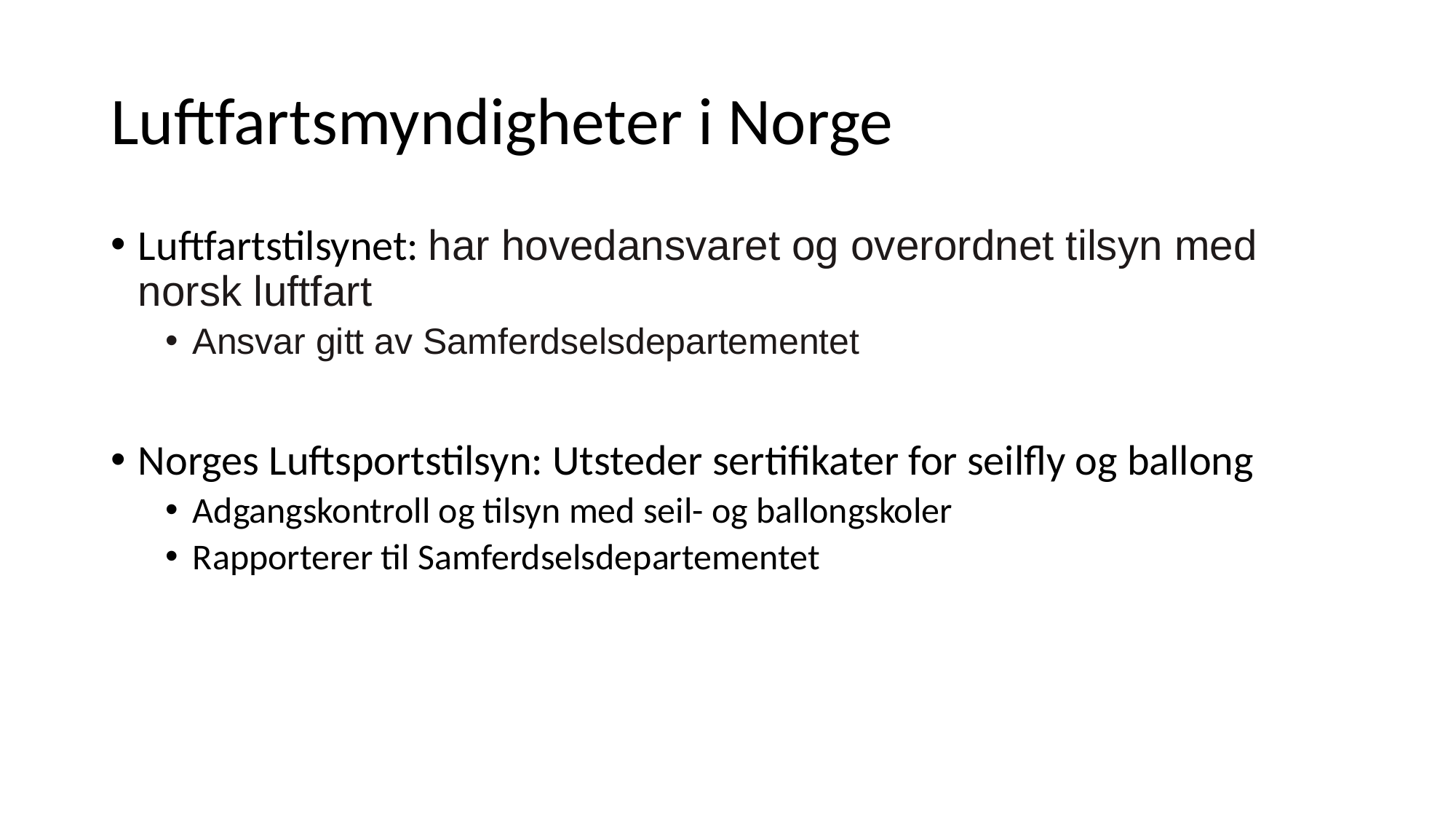

# Luftfartsmyndigheter i Norge
Luftfartstilsynet: har hovedansvaret og overordnet tilsyn med norsk luftfart
Ansvar gitt av Samferdselsdepartementet

Norges Luftsportstilsyn: Utsteder sertifikater for seilfly og ballong
Adgangskontroll og tilsyn med seil- og ballongskoler
Rapporterer til Samferdselsdepartementet